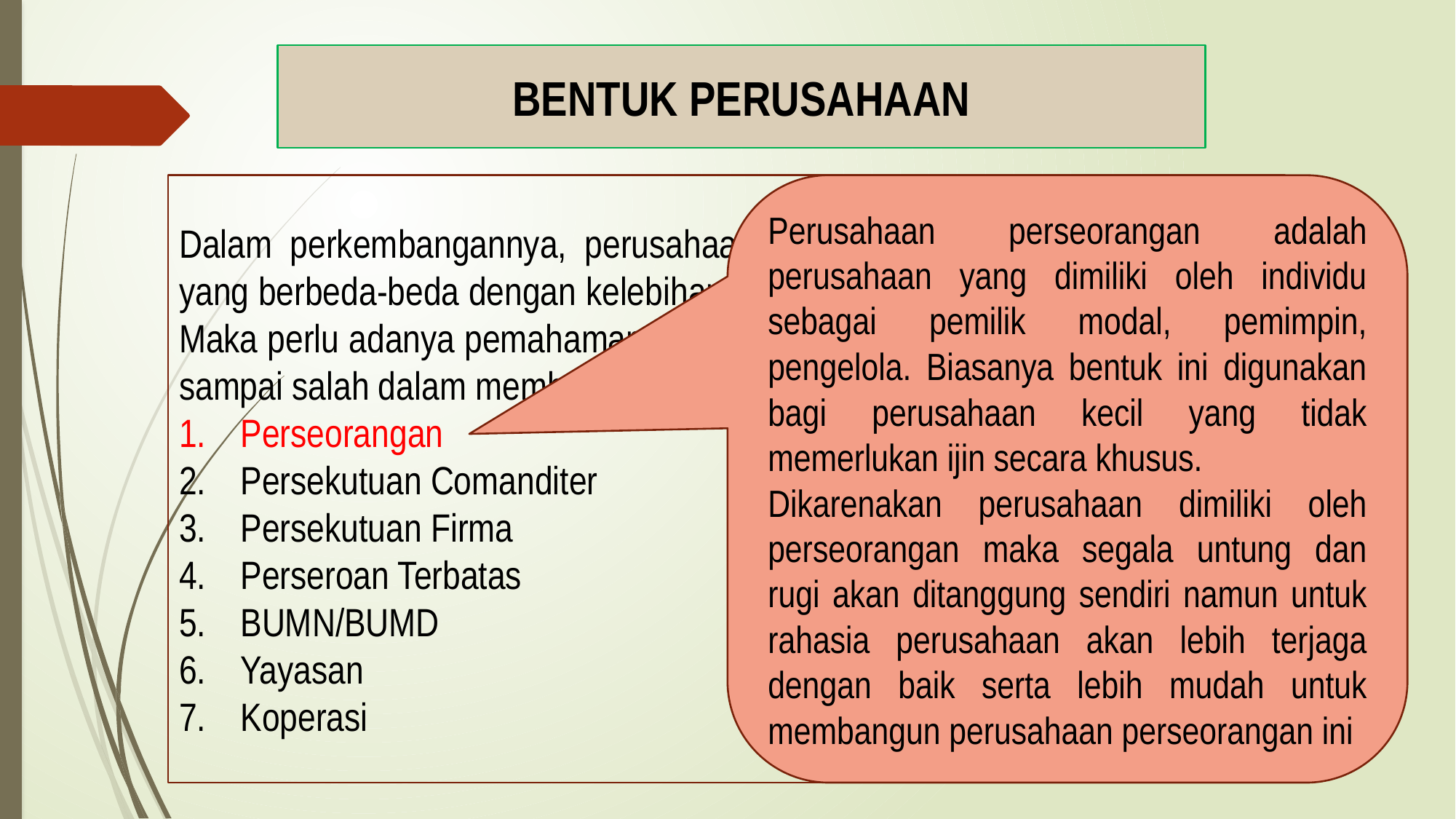

BENTUK PERUSAHAAN
Dalam perkembangannya, perusahaan terbagi menjadi beberapa bentuk yang berbeda-beda dengan kelebihan serta kekurangannya masing-masing. Maka perlu adanya pemahaman untuk setiap bentuk perusahaan akan tidak sampai salah dalam membedakannya. Berikut adalah bentuk perusahaan :
Perseorangan
Persekutuan Comanditer
Persekutuan Firma
Perseroan Terbatas
BUMN/BUMD
Yayasan
Koperasi
Perusahaan perseorangan adalah perusahaan yang dimiliki oleh individu sebagai pemilik modal, pemimpin, pengelola. Biasanya bentuk ini digunakan bagi perusahaan kecil yang tidak memerlukan ijin secara khusus.
Dikarenakan perusahaan dimiliki oleh perseorangan maka segala untung dan rugi akan ditanggung sendiri namun untuk rahasia perusahaan akan lebih terjaga dengan baik serta lebih mudah untuk membangun perusahaan perseorangan ini